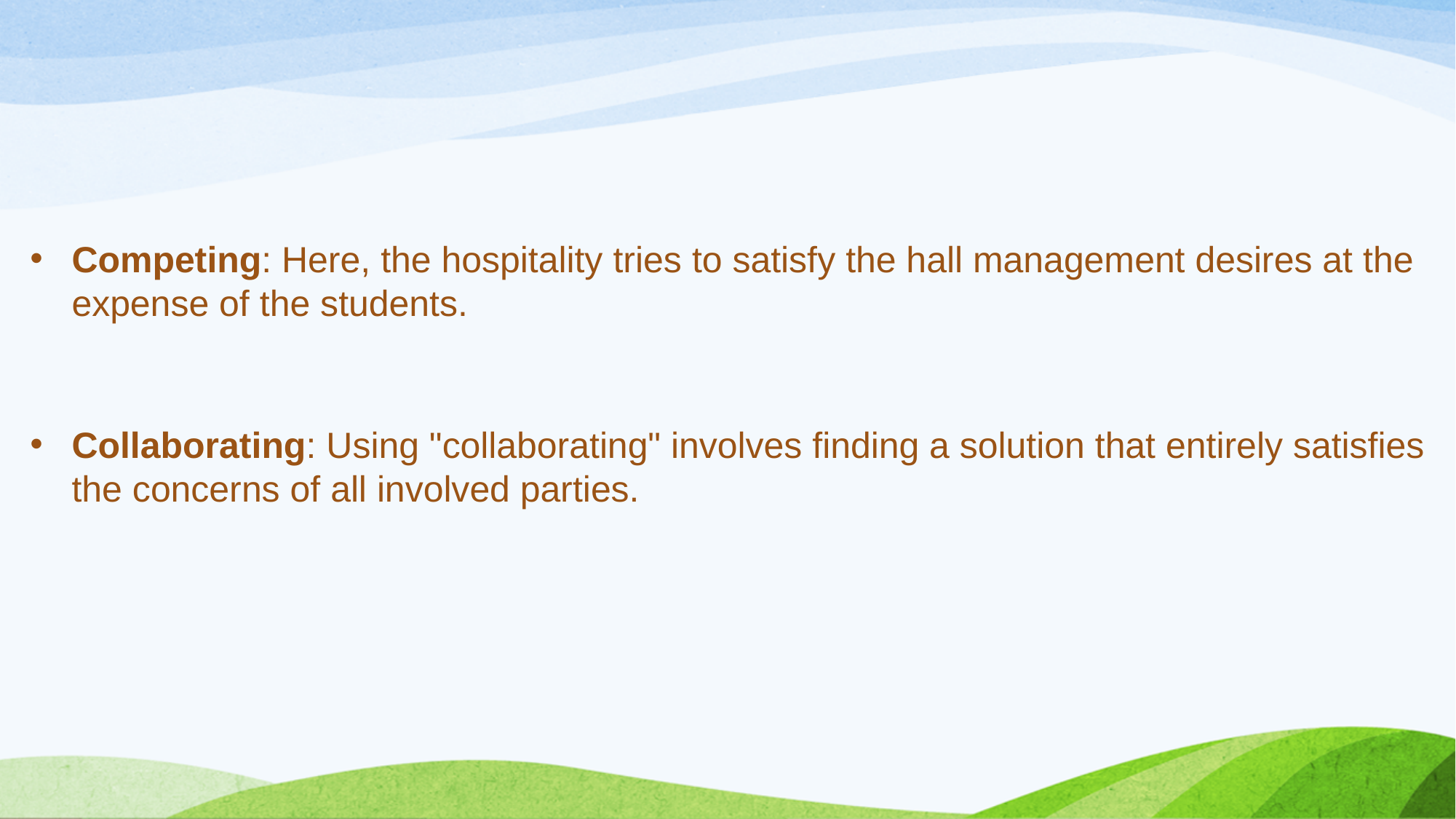

Competing: Here, the hospitality tries to satisfy the hall management desires at the expense of the students.

Collaborating: Using "collaborating" involves finding a solution that entirely satisfies the concerns of all involved parties.
#